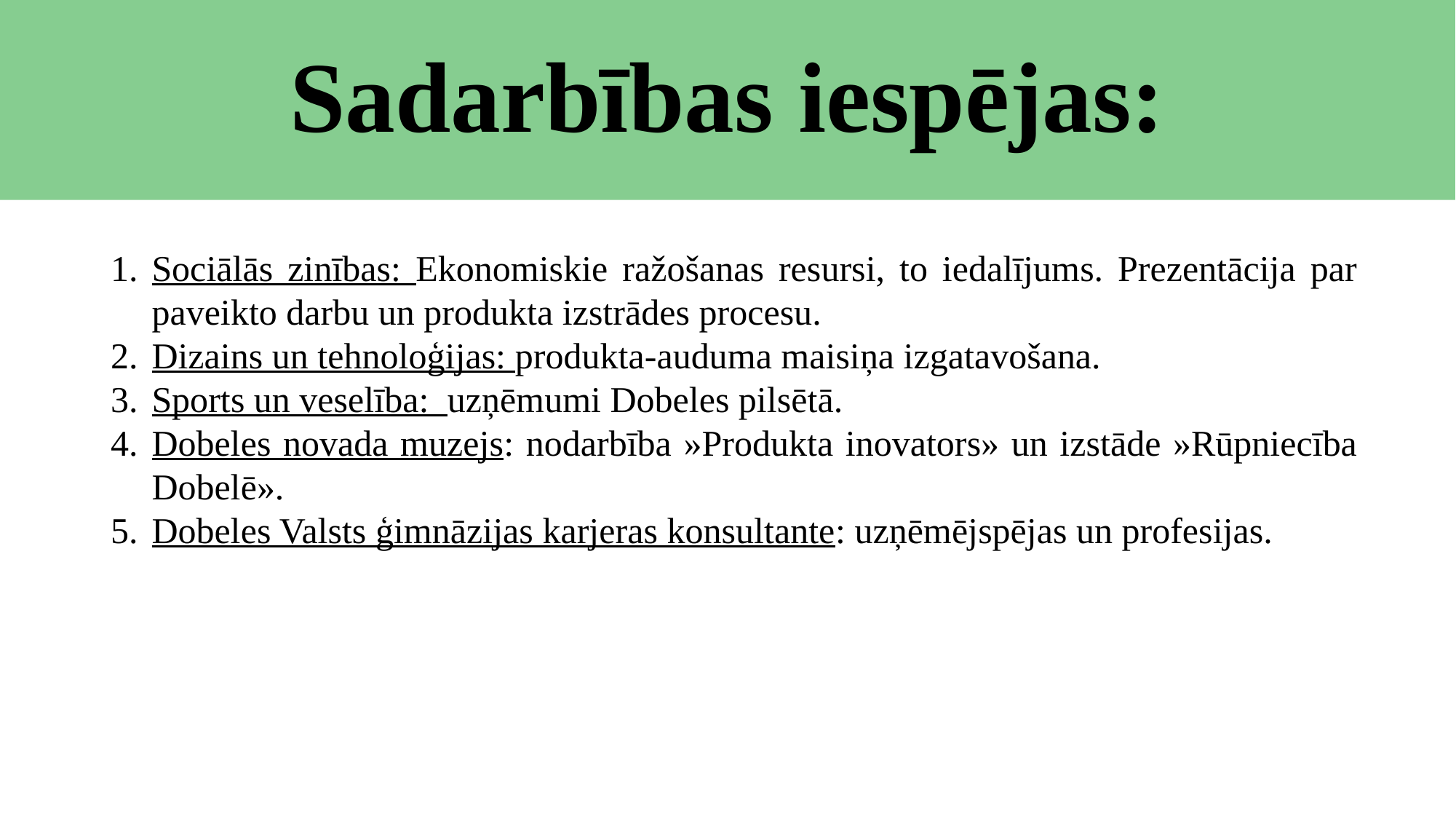

# Sadarbības iespējas:
Sociālās zinības: Ekonomiskie ražošanas resursi, to iedalījums. Prezentācija par paveikto darbu un produkta izstrādes procesu.
Dizains un tehnoloģijas: produkta-auduma maisiņa izgatavošana.
Sports un veselība:  uzņēmumi Dobeles pilsētā.
Dobeles novada muzejs: nodarbība »Produkta inovators» un izstāde »Rūpniecība Dobelē».
Dobeles Valsts ģimnāzijas karjeras konsultante: uzņēmējspējas un profesijas.